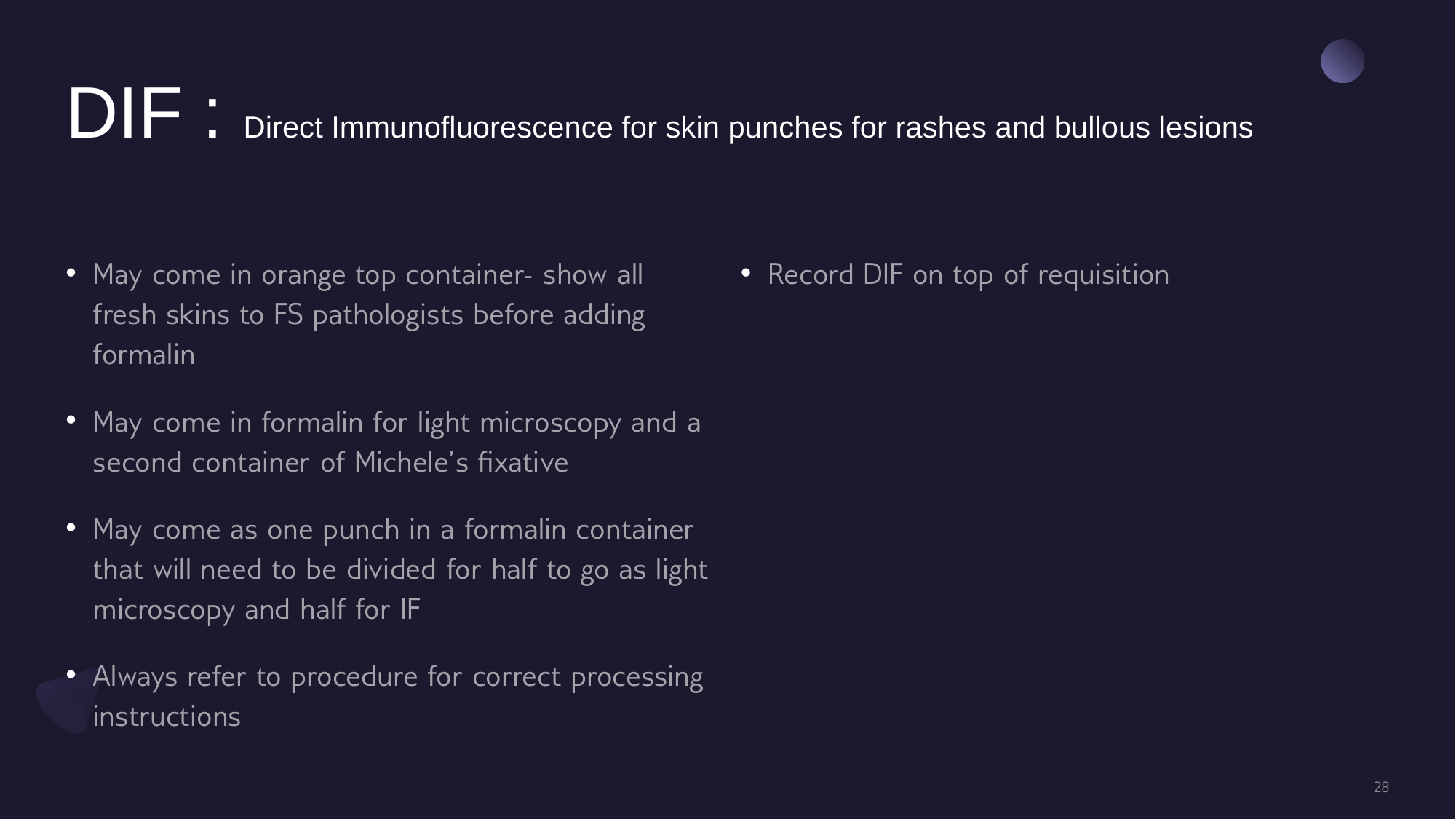

# DIF : Direct Immunofluorescence for skin punches for rashes and bullous lesions
May come in orange top container- show all fresh skins to FS pathologists before adding formalin
May come in formalin for light microscopy and a second container of Michele’s fixative
May come as one punch in a formalin container that will need to be divided for half to go as light microscopy and half for IF
Always refer to procedure for correct processing instructions
Record DIF on top of requisition
28